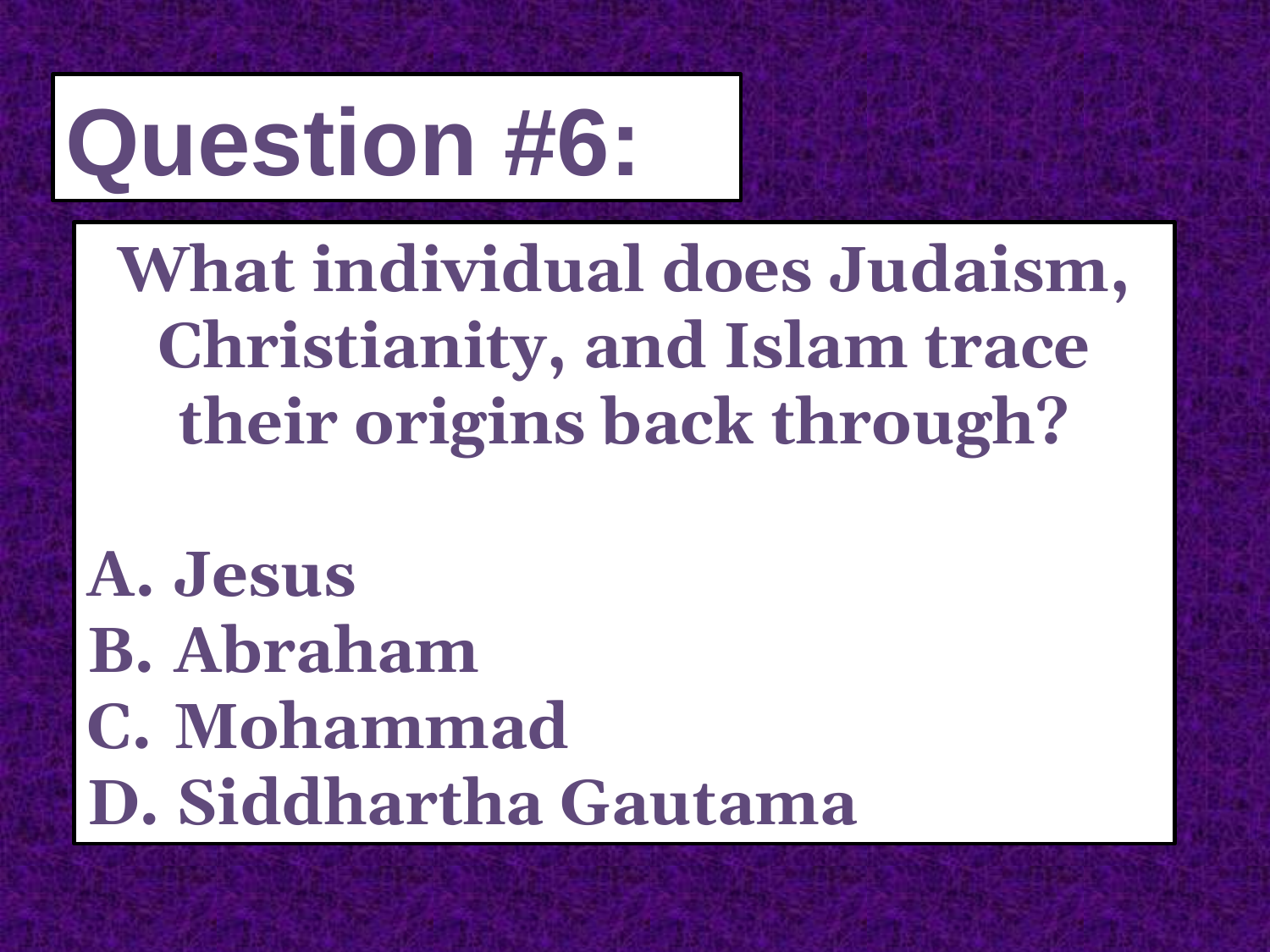

Question #6:
What individual does Judaism, Christianity, and Islam trace their origins back through?

 Jesus
 Abraham
 Mohammad
 Siddhartha Gautama